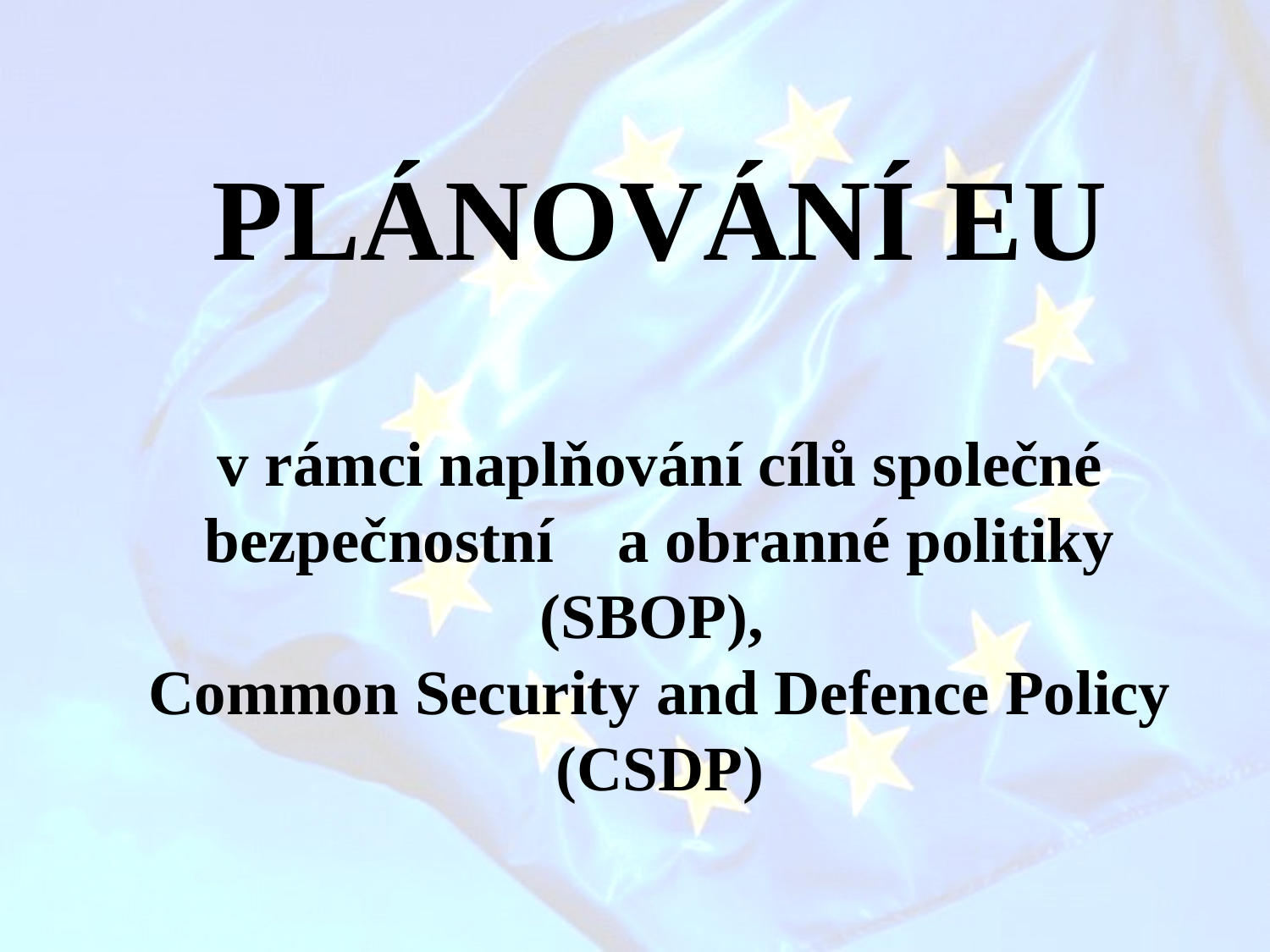

PLÁNOVÁNÍ EU

v rámci naplňování cílů společné bezpečnostní    a obranné politiky
(SBOP),
Common Security and Defence Policy (CSDP)